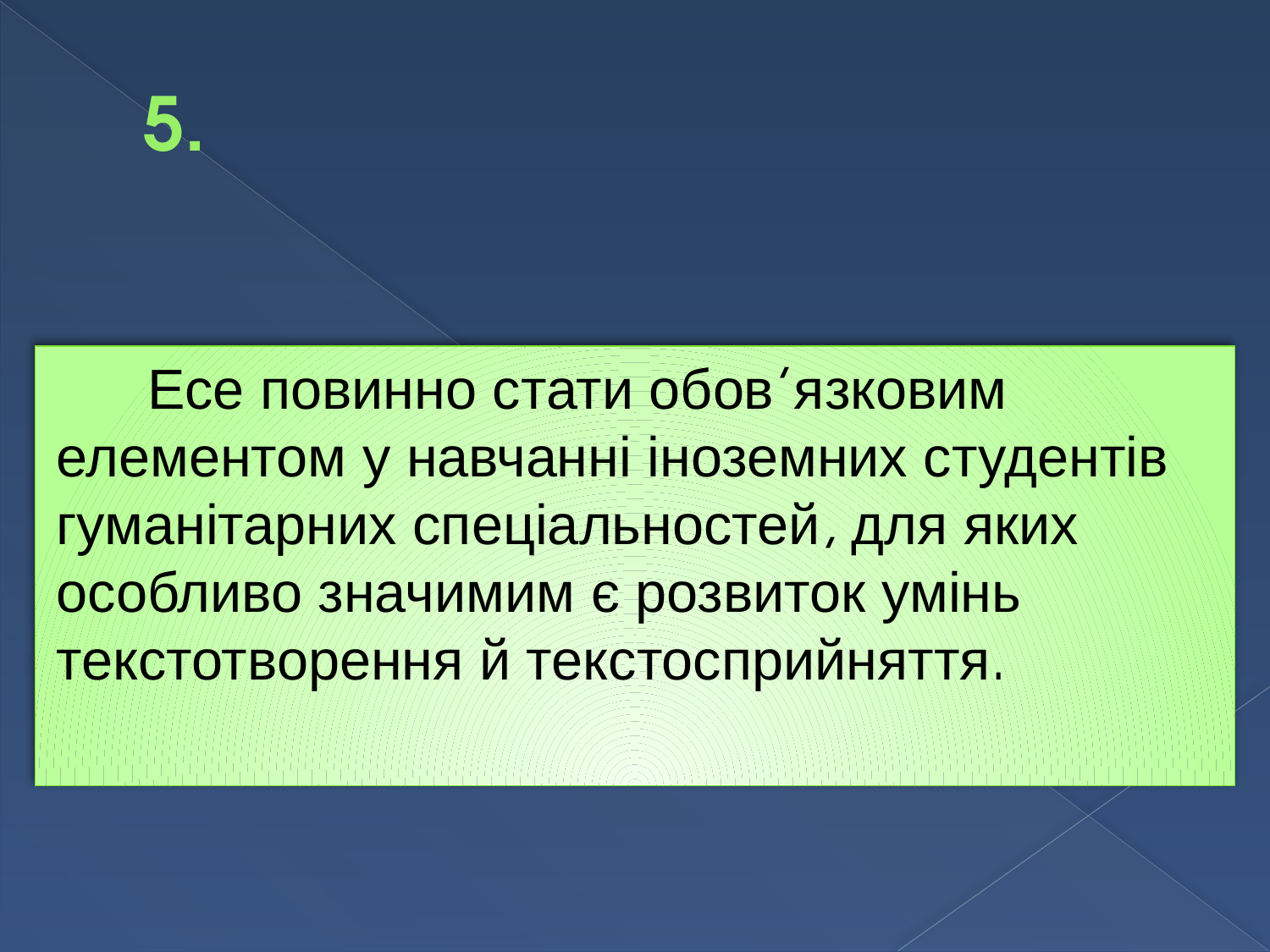

# 5.
Есе повинно стати обов’язковим елементом у навчанні іноземних студентів гуманітарних спеціальностей, для яких особливо значимим є розвиток умінь текстотворення й текстосприйняття.